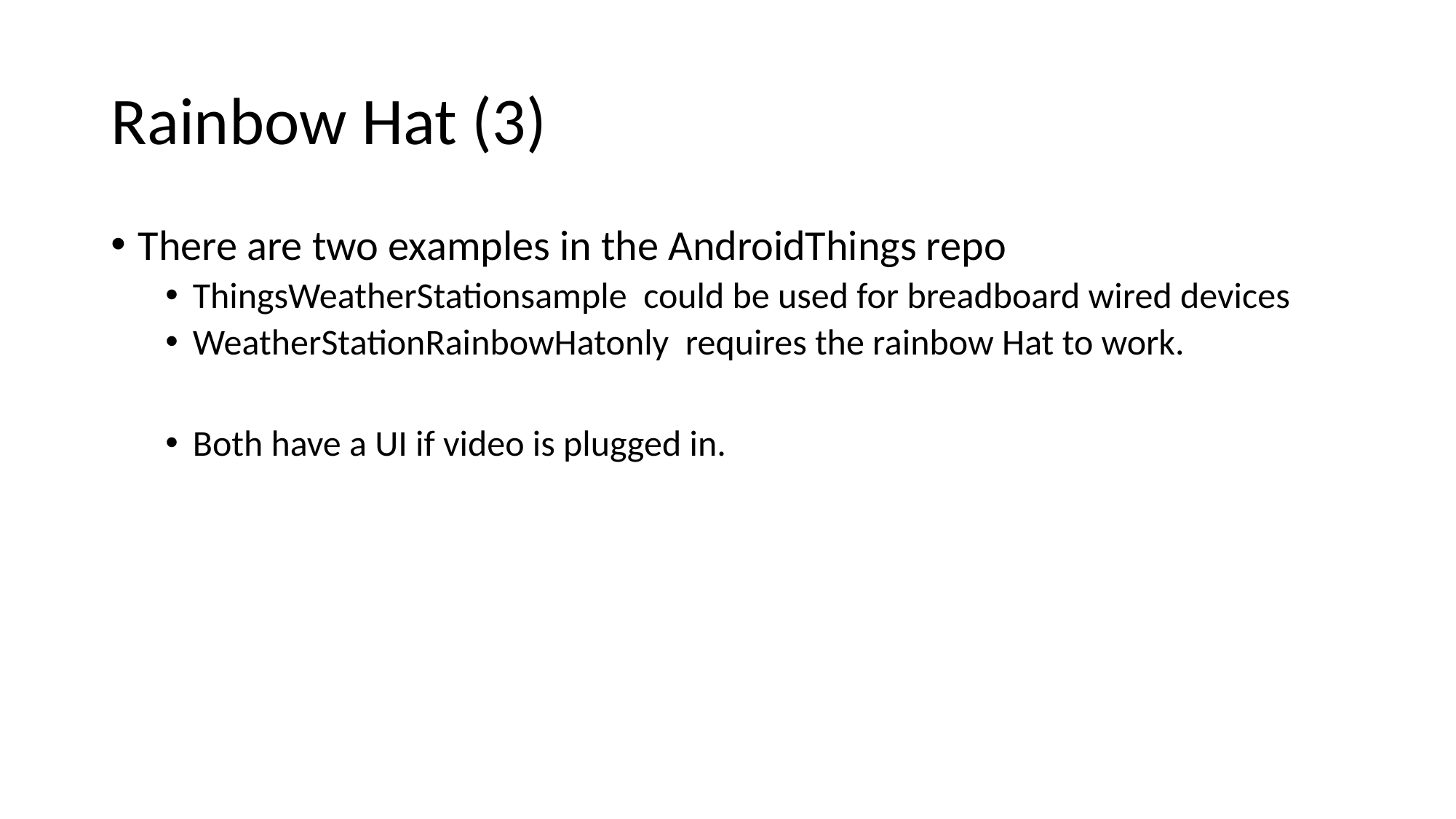

# Rainbow Hat (3)
There are two examples in the AndroidThings repo
ThingsWeatherStationsample  could be used for breadboard wired devices
WeatherStationRainbowHatonly  requires the rainbow Hat to work.

Both have a UI if video is plugged in.